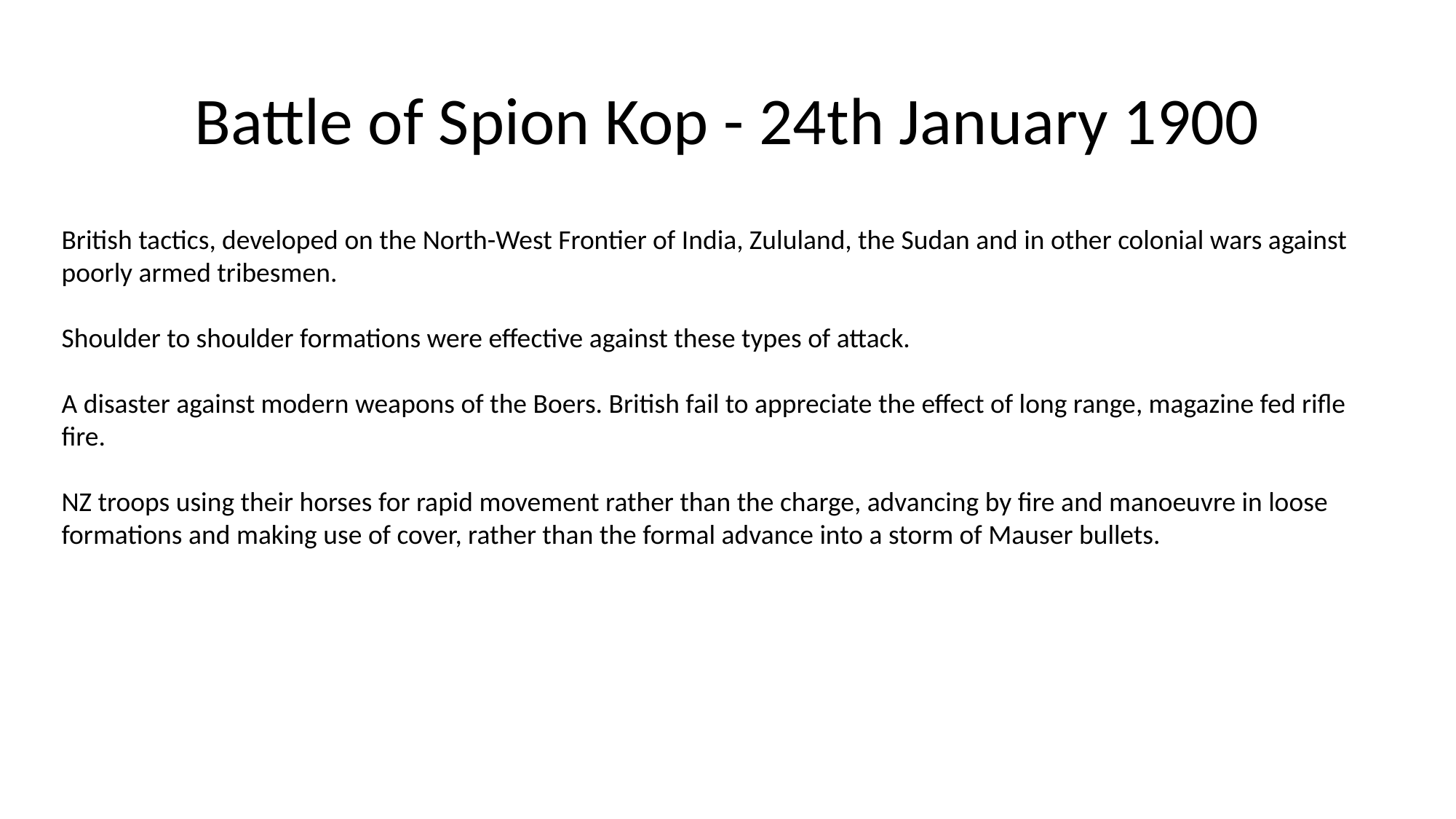

# Battle of Spion Kop - 24th January 1900
British tactics, developed on the North-West Frontier of India, Zululand, the Sudan and in other colonial wars against poorly armed tribesmen.

Shoulder to shoulder formations were effective against these types of attack.

A disaster against modern weapons of the Boers. British fail to appreciate the effect of long range, magazine fed rifle fire.

NZ troops using their horses for rapid movement rather than the charge, advancing by fire and manoeuvre in loose formations and making use of cover, rather than the formal advance into a storm of Mauser bullets.